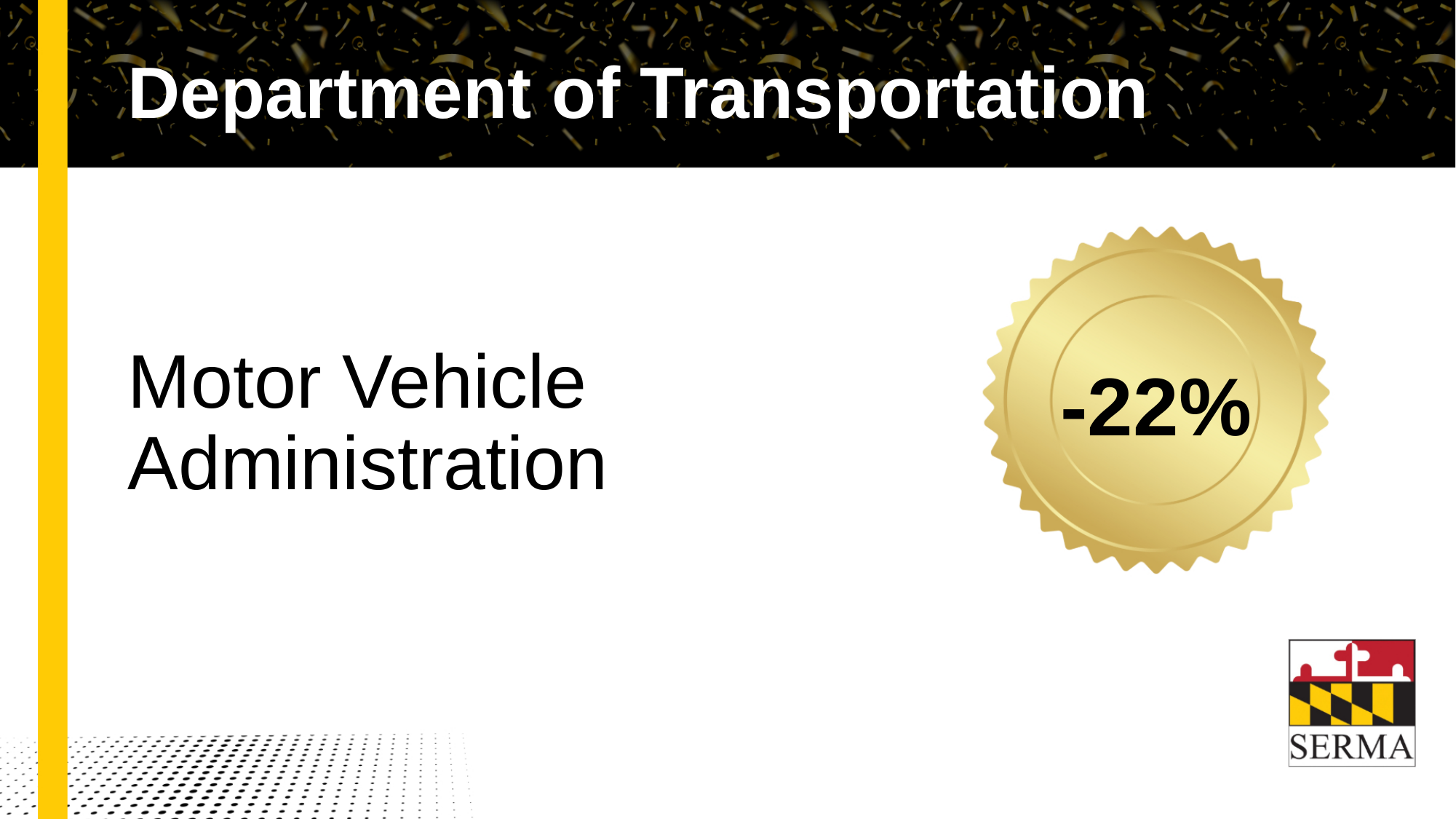

# Department of Transportation
Motor Vehicle Administration
-22%